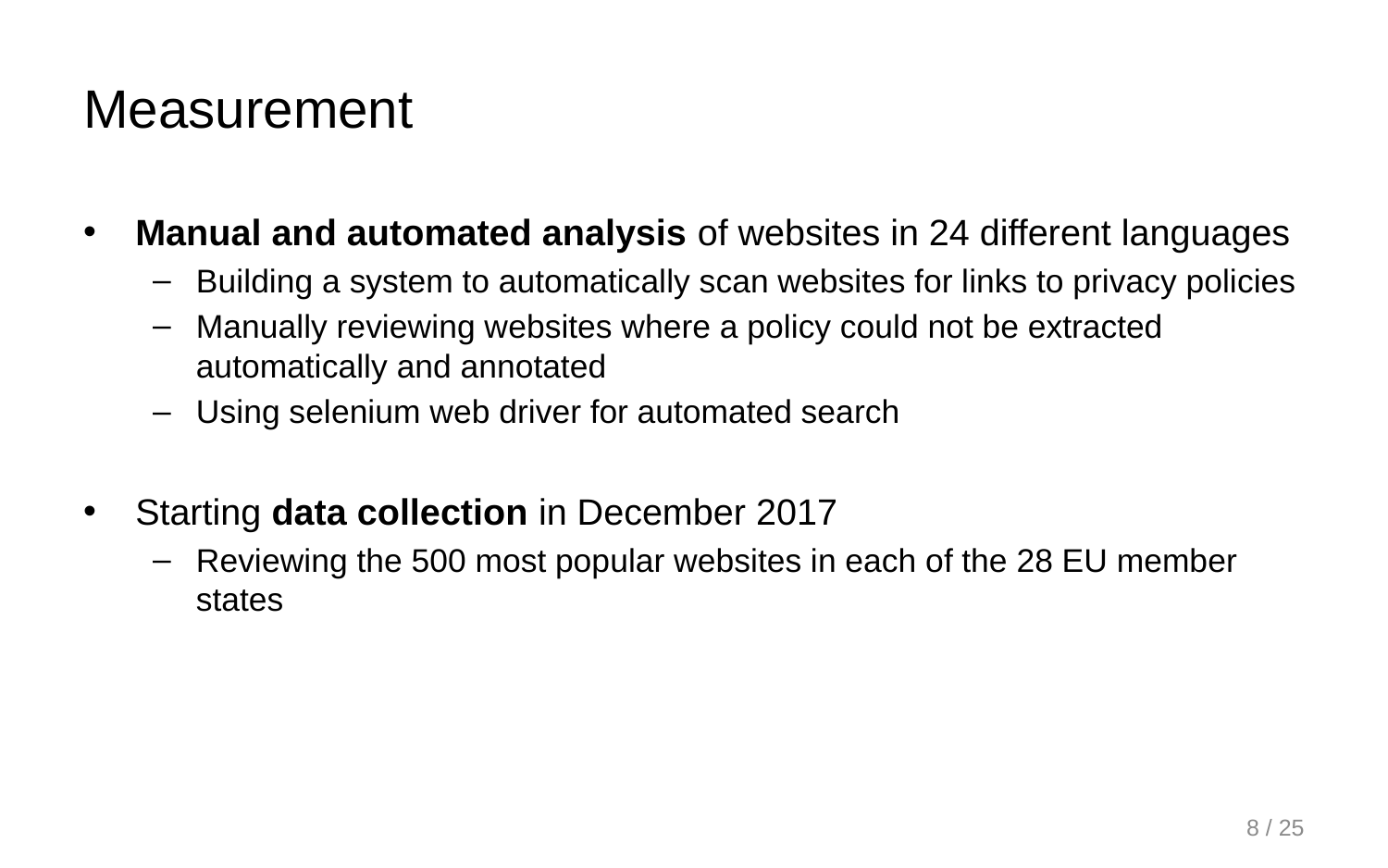

# Measurement
Manual and automated analysis of websites in 24 different languages
Building a system to automatically scan websites for links to privacy policies
Manually reviewing websites where a policy could not be extracted automatically and annotated
Using selenium web driver for automated search

Starting data collection in December 2017
Reviewing the 500 most popular websites in each of the 28 EU member states

8 / 25